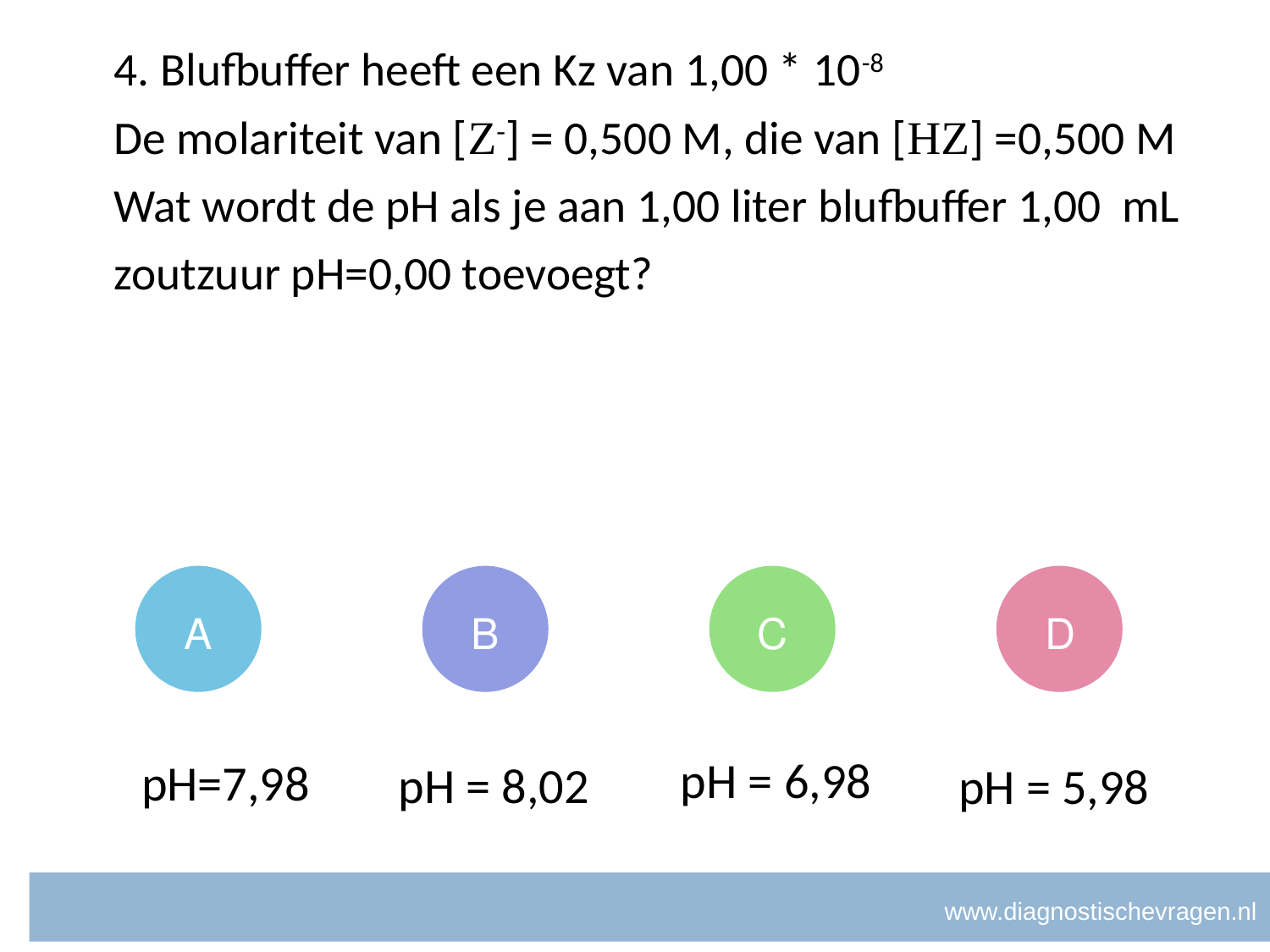

# 4. Blufbuffer heeft een Kz van 1,00 * 10-8 De molariteit van [Z-] = 0,500 M, die van [HZ] =0,500 M Wat wordt de pH als je aan 1,00 liter blufbuffer 1,00  mL zoutzuur pH=0,00 toevoegt?

B

A

B

C

D
pH=7,98
pH = 8,02
pH = 5,98

pH = 6,98

www.diagnostischevragen.nl